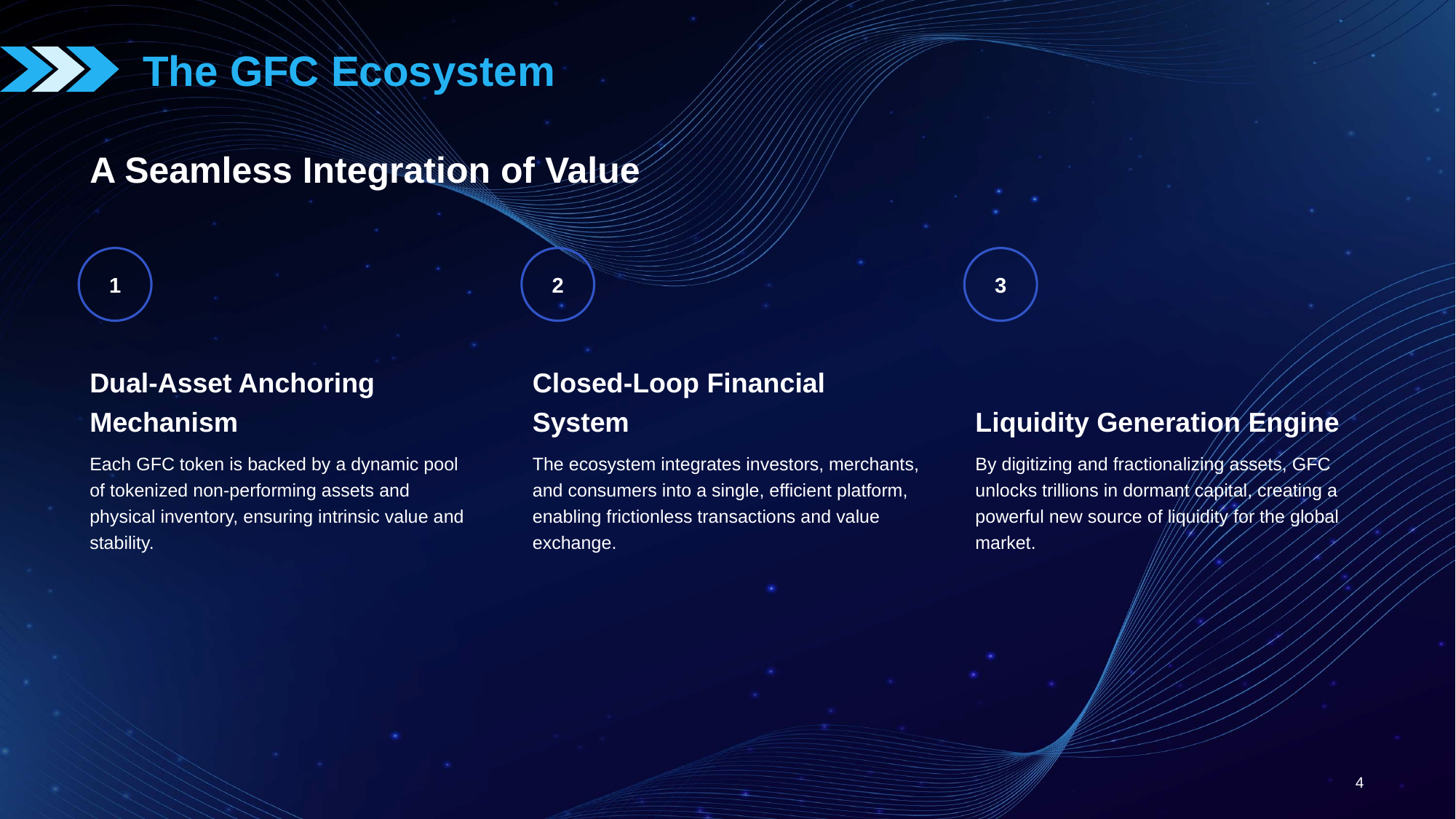

The GFC Ecosystem
A Seamless Integration of Value
1
Dual-Asset Anchoring Mechanism
Each GFC token is backed by a dynamic pool of tokenized non-performing assets and physical inventory, ensuring intrinsic value and stability.
2
Closed-Loop Financial System
The ecosystem integrates investors, merchants, and consumers into a single, efficient platform, enabling frictionless transactions and value exchange.
3
Liquidity Generation Engine
By digitizing and fractionalizing assets, GFC unlocks trillions in dormant capital, creating a powerful new source of liquidity for the global market.
4